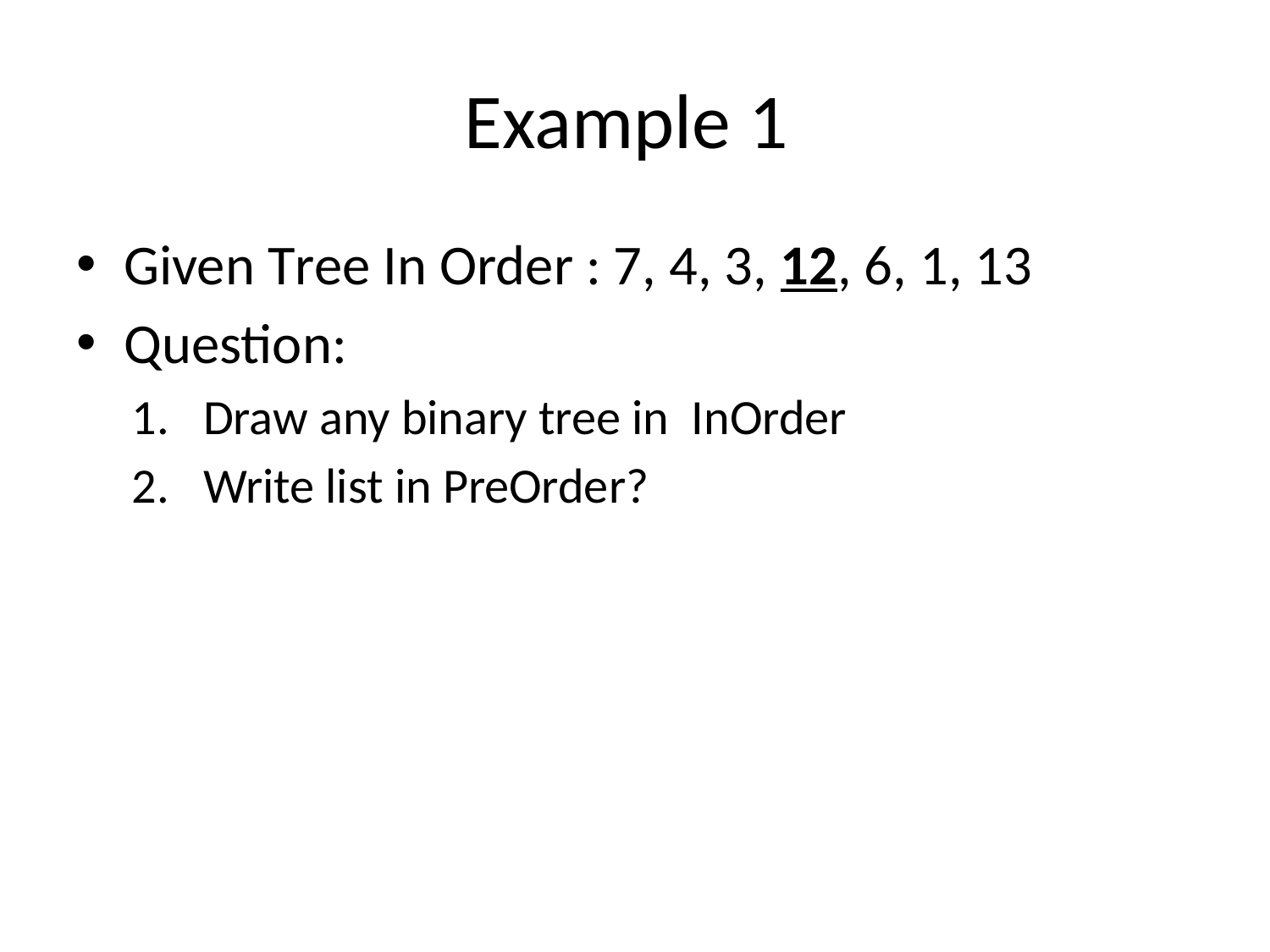

# Example 1
Given Tree In Order : 7, 4, 3, 12, 6, 1, 13
Question:
Draw any binary tree in  InOrder
Write list in PreOrder?